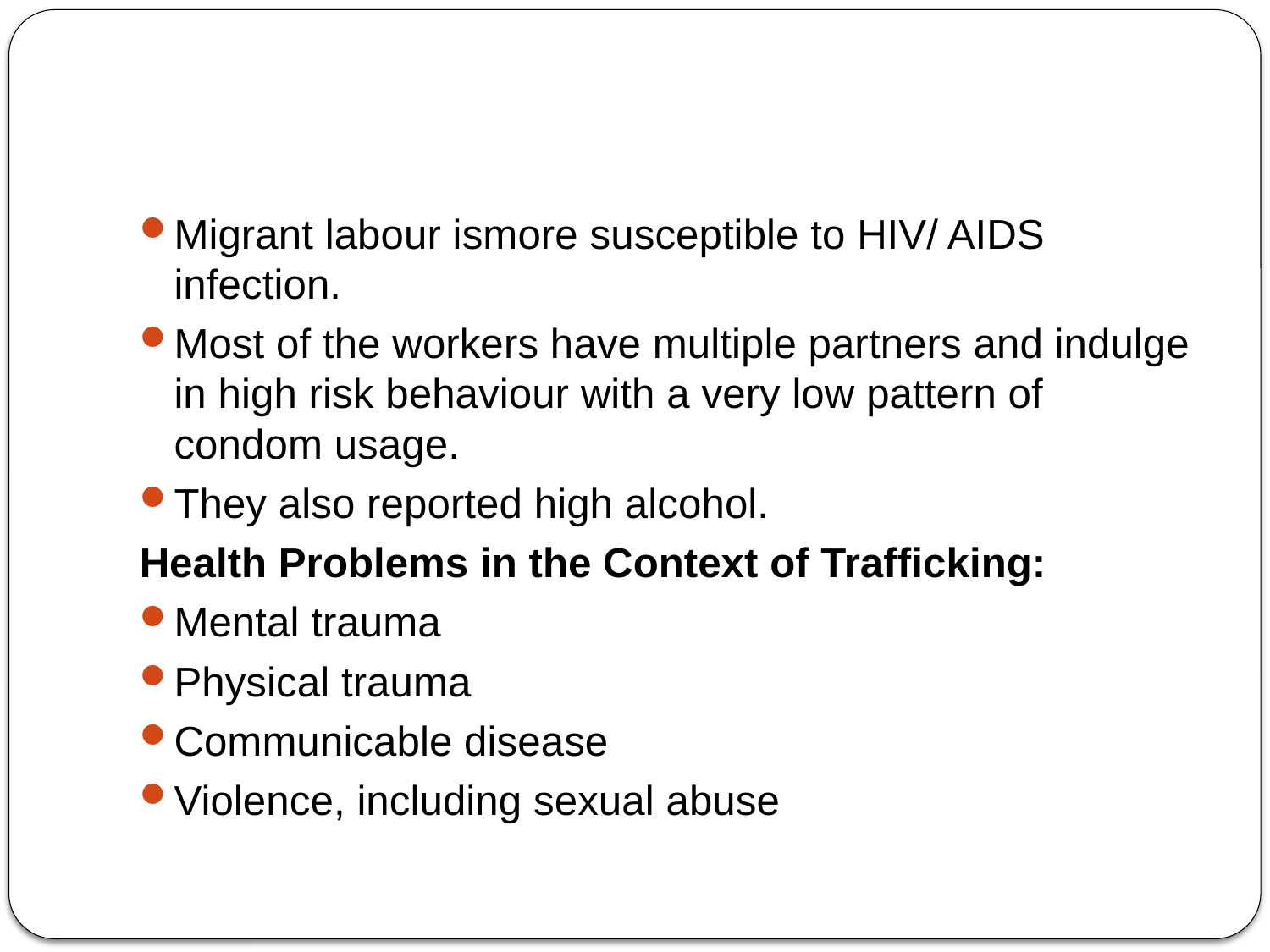

#
Migrant labour ismore susceptible to HIV/ AIDS infection.
Most of the workers have multiple partners and indulge in high risk behaviour with a very low pattern of condom usage.
They also reported high alcohol.
Health Problems in the Context of Trafficking:
Mental trauma
Physical trauma
Communicable disease
Violence, including sexual abuse